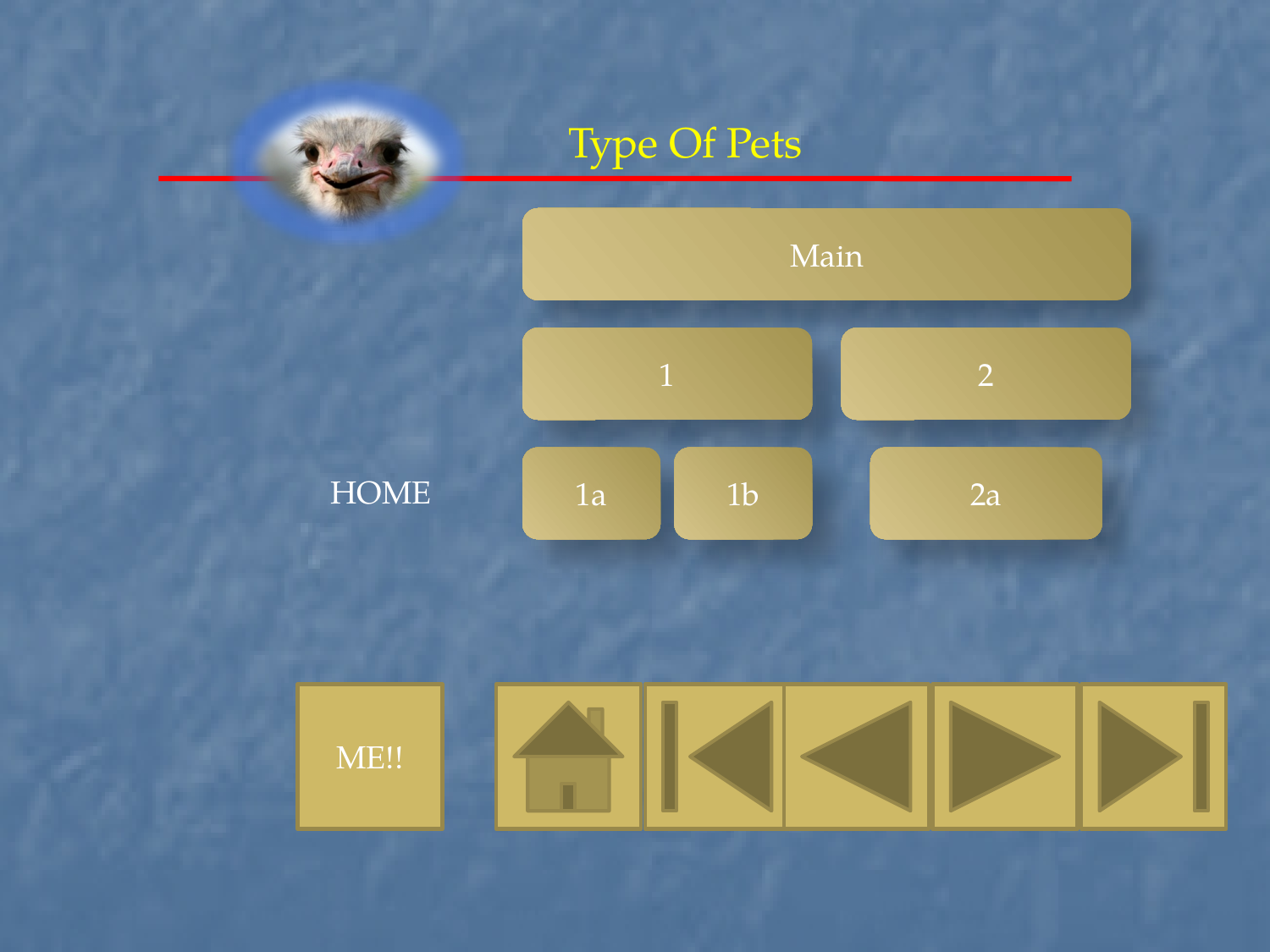

Main
1
1a
1b
2
2a
HOME
ME!!